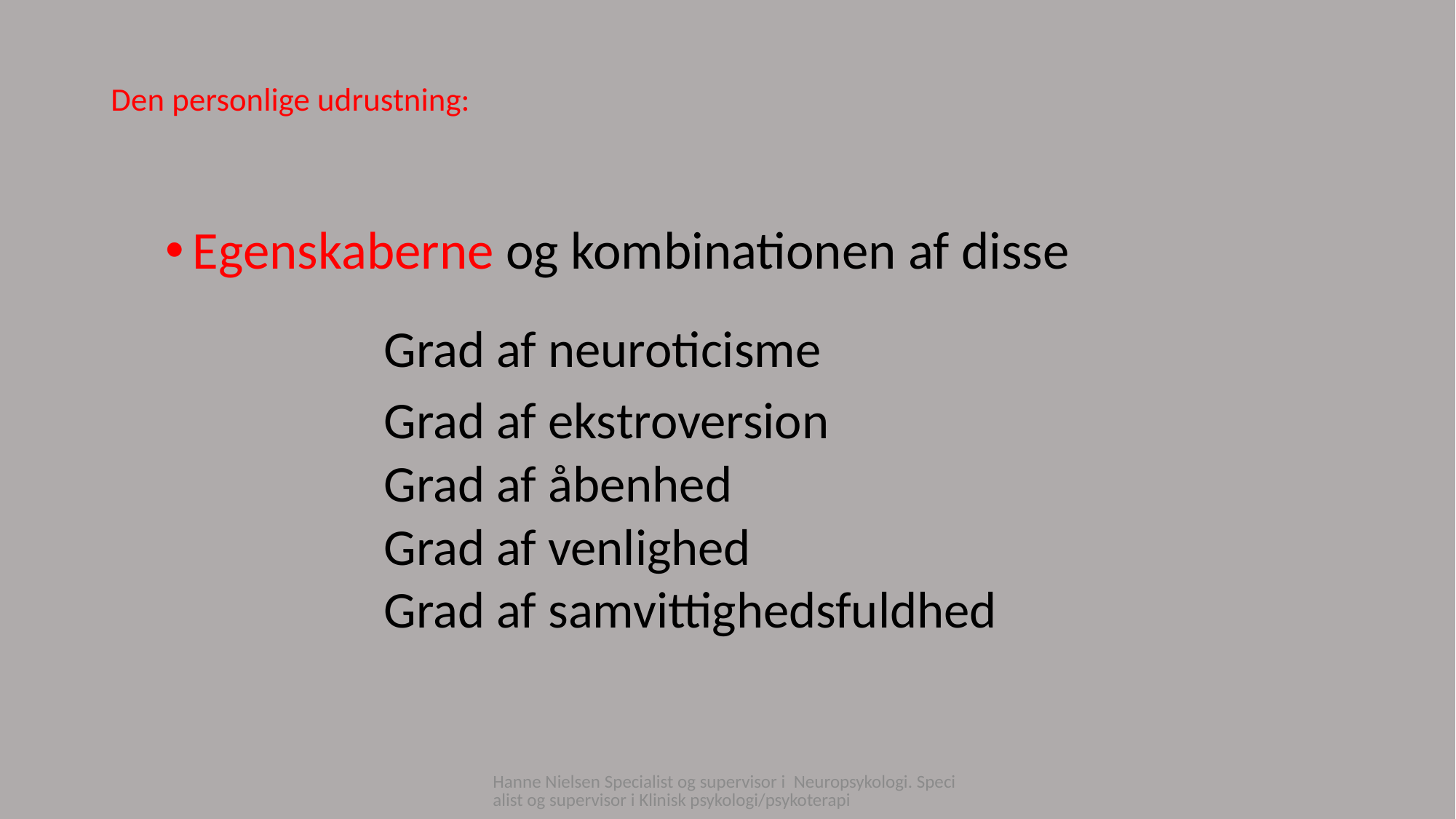

# Den personlige udrustning:
Egenskaberne og kombinationen af disse
		Grad af neuroticisme
		Grad af ekstroversion
		Grad af åbenhed
		Grad af venlighed
		Grad af samvittighedsfuldhed

Hanne Nielsen Specialist og supervisor i  Neuropsykologi. Specialist og supervisor i Klinisk psykologi/psykoterapi